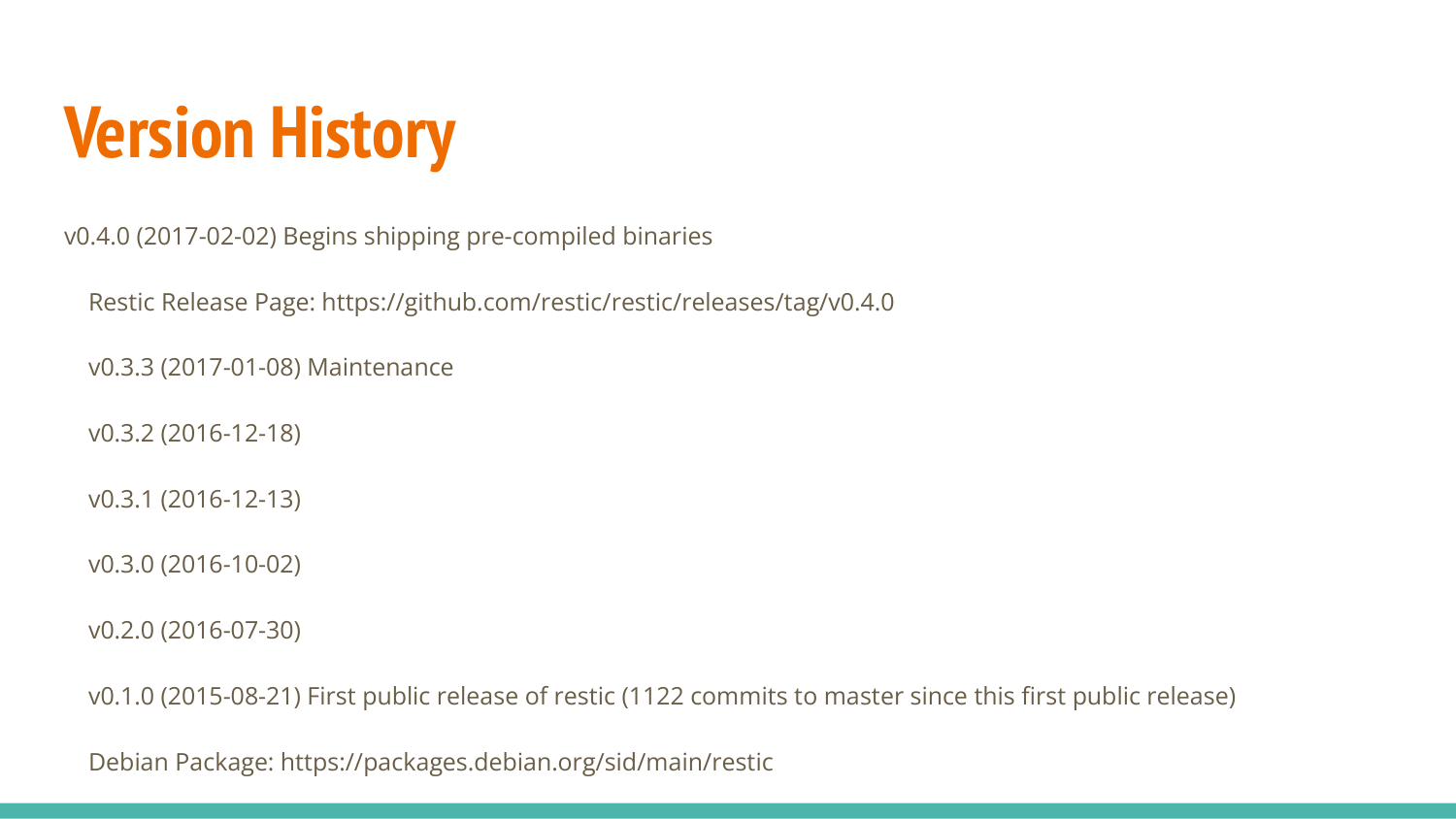

# Version History
v0.4.0 (2017-02-02) Begins shipping pre-compiled binaries
Restic Release Page: https://github.com/restic/restic/releases/tag/v0.4.0
v0.3.3 (2017-01-08) Maintenance
v0.3.2 (2016-12-18)
v0.3.1 (2016-12-13)
v0.3.0 (2016-10-02)
v0.2.0 (2016-07-30)
v0.1.0 (2015-08-21) First public release of restic (1122 commits to master since this first public release)
Debian Package: https://packages.debian.org/sid/main/restic